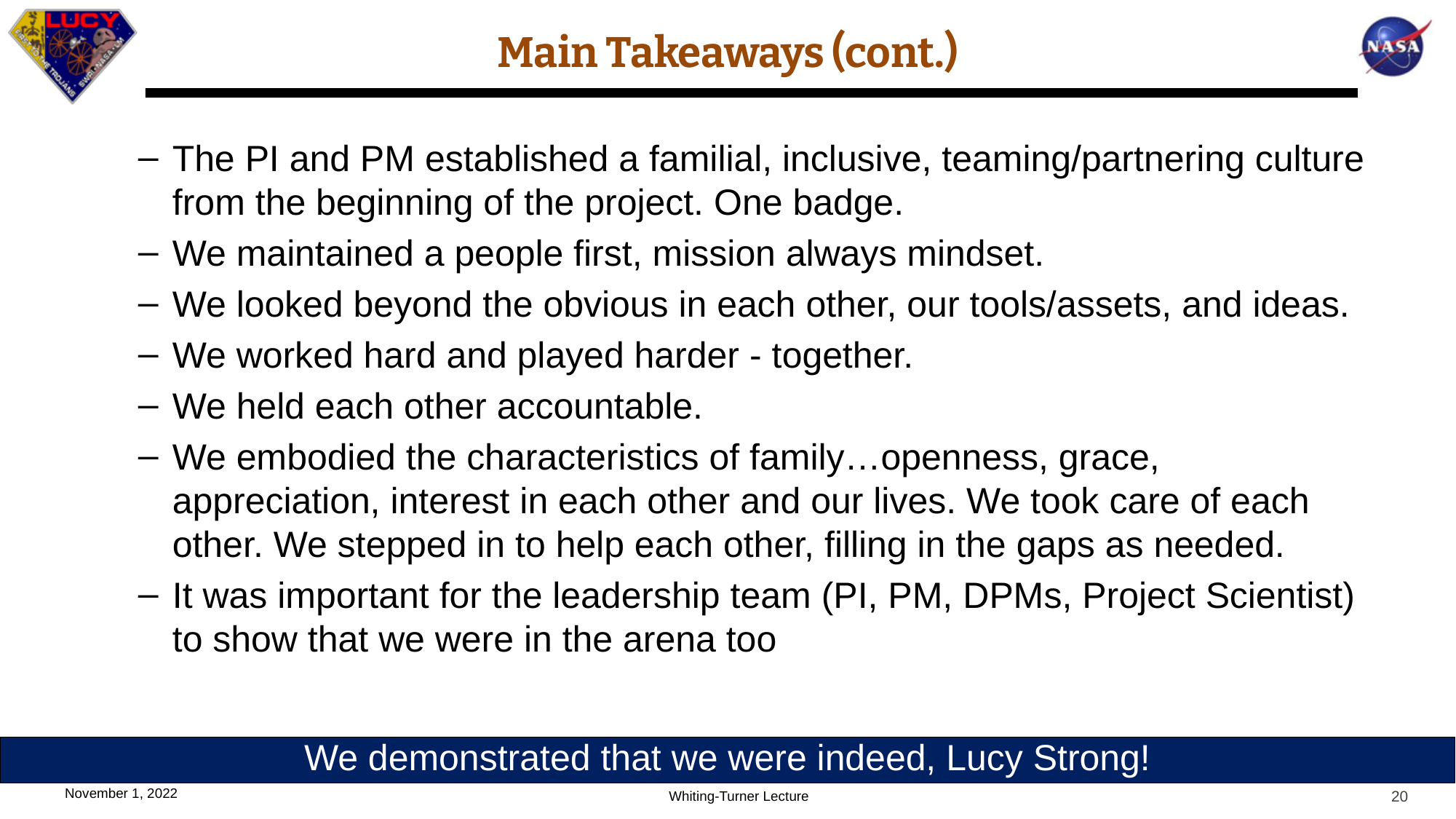

# Main Takeaways (cont.)
The PI and PM established a familial, inclusive, teaming/partnering culture from the beginning of the project. One badge.
We maintained a people first, mission always mindset.
We looked beyond the obvious in each other, our tools/assets, and ideas.
We worked hard and played harder - together.
We held each other accountable.
We embodied the characteristics of family…openness, grace, appreciation, interest in each other and our lives. We took care of each other. We stepped in to help each other, filling in the gaps as needed.
It was important for the leadership team (PI, PM, DPMs, Project Scientist) to show that we were in the arena too

We demonstrated that we were indeed, Lucy Strong!
20